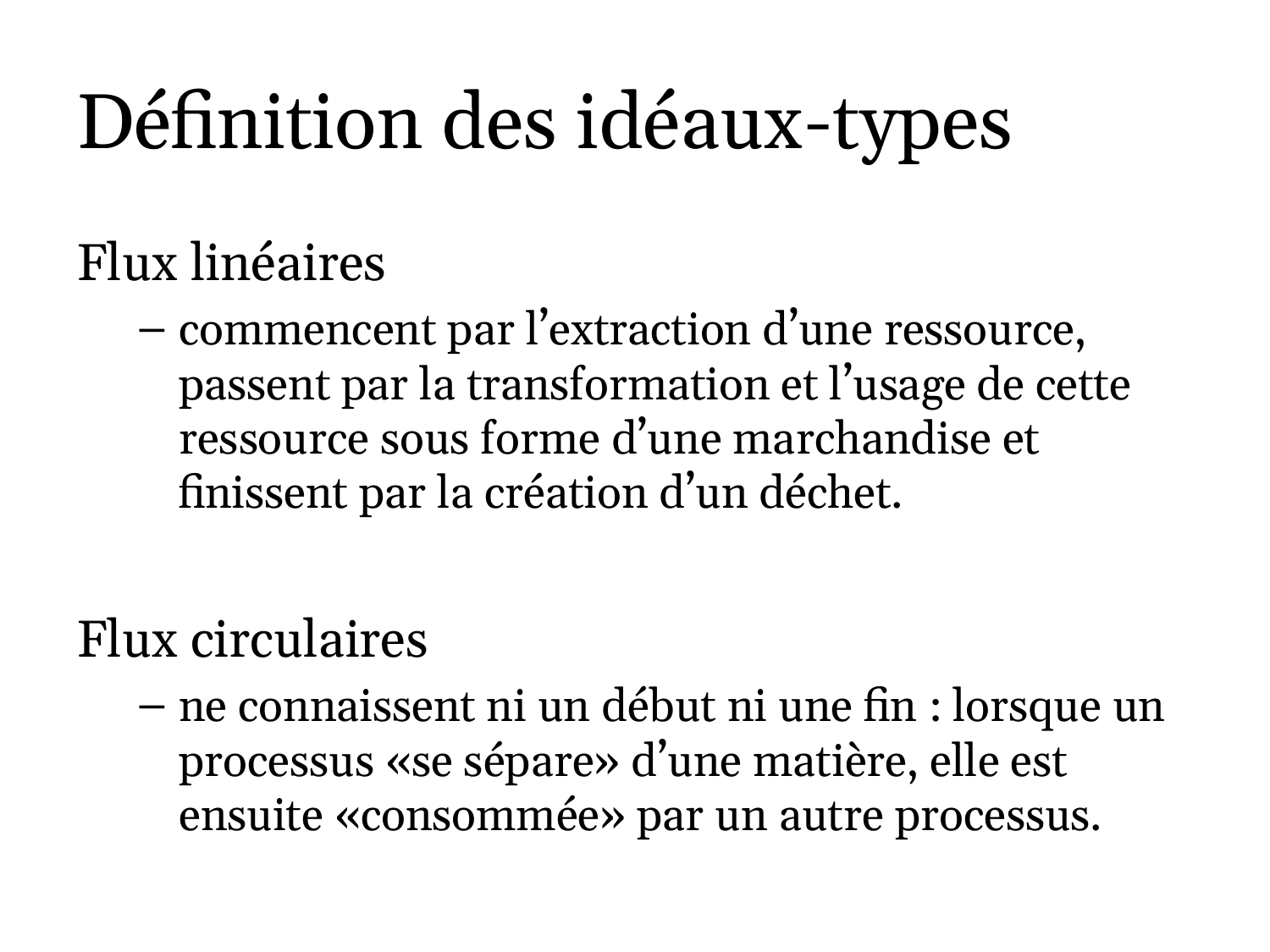

# Définition des idéaux-types
Flux linéaires
commencent par l’extraction d’une ressource, passent par la transformation et l’usage de cette ressource sous forme d’une marchandise et finissent par la création d’un déchet.

Flux circulaires
ne connaissent ni un début ni une fin : lorsque un processus «se sépare» d’une matière, elle est ensuite «consommée» par un autre processus.